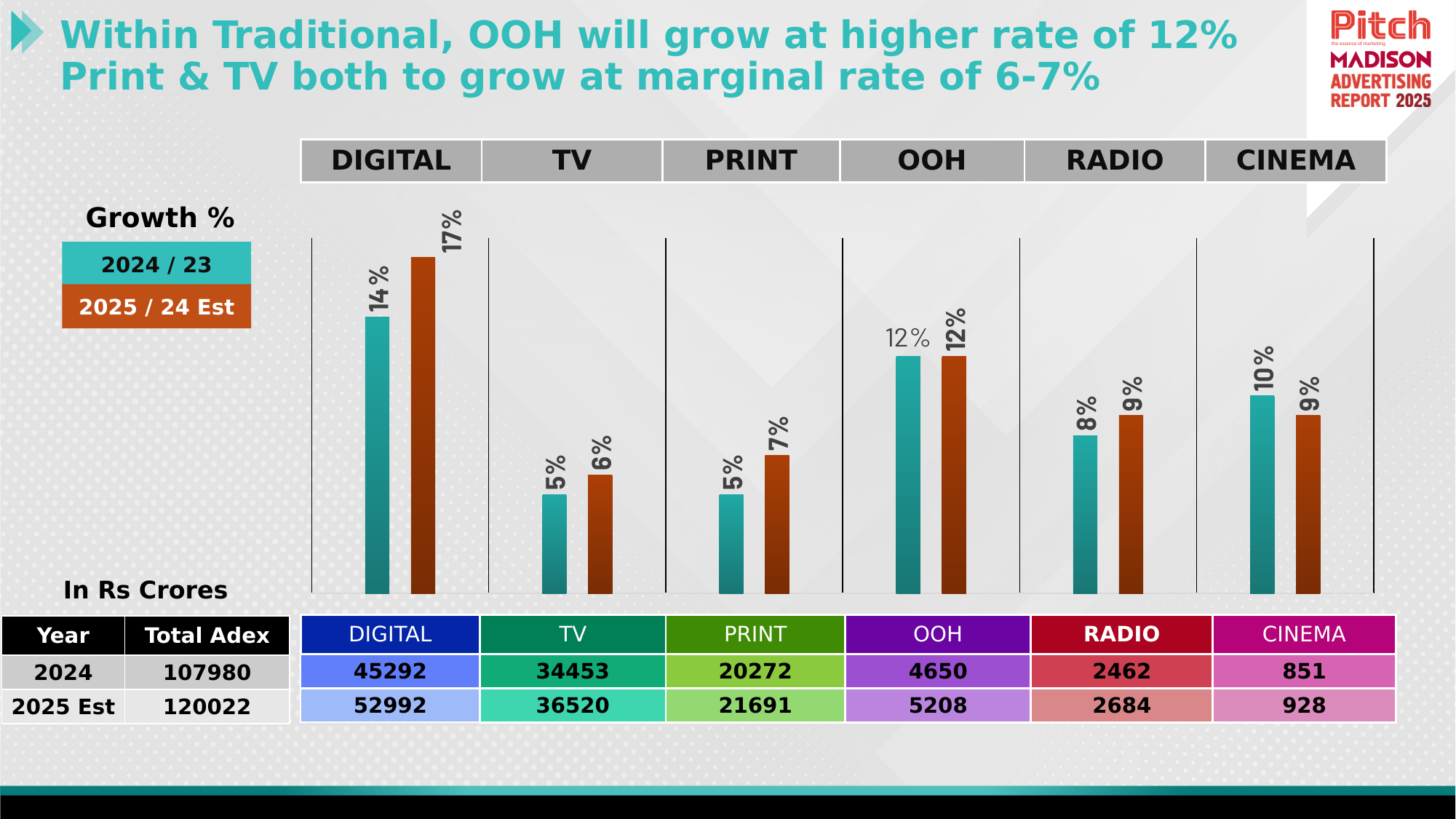

# Within Traditional, OOH will grow at higher rate of 12%  Print & TV both to grow at marginal rate of 6-7%
| DIGITAL | TV | PRINT | OOH | RADIO | CINEMA |
| --- | --- | --- | --- | --- | --- |
Growth %

### Chart

| Category | 2024 / 23 | 2025 / 24 Est |
|---|---|---|
| Digital | 0.14 | 0.17 |
| TV | 0.05 | 0.06 |
| Print | 0.05 | 0.07 |
| Outdoor | 0.12 | 0.12 |
| Radio | 0.08 | 0.09 |
| Cinema | 0.1 | 0.09 |
2024 / 23
2025 / 24 Est
In Rs Crores
| DIGITAL |
| --- |
| 45292 |
| 52992 |
| TV |
| --- |
| 34453 |
| 36520 |
| PRINT |
| --- |
| 20272 |
| 21691 |
| OOH |
| --- |
| 4650 |
| 5208 |
| RADIO |
| --- |
| 2462 |
| 2684 |
| CINEMA |
| --- |
| 851 |
| 928 |
| Year |
| --- |
| 2024 |
| 2025 Est |
| Total Adex |
| --- |
| 107980 |
| 120022 |